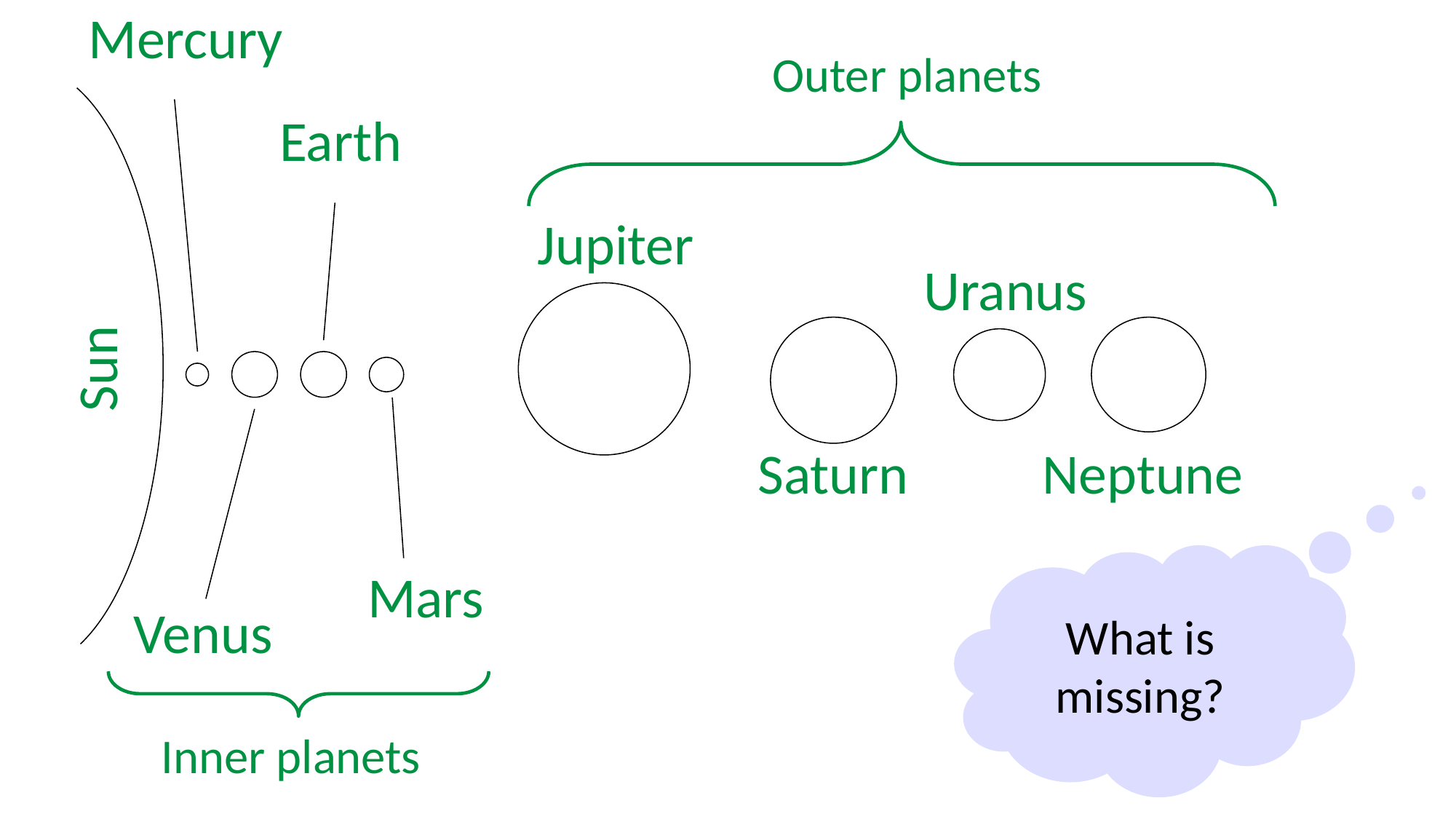

Mercury
Outer planets

Earth

Jupiter
Uranus

Sun

Saturn
Neptune

What is missing?
Mars
Venus
Inner planets